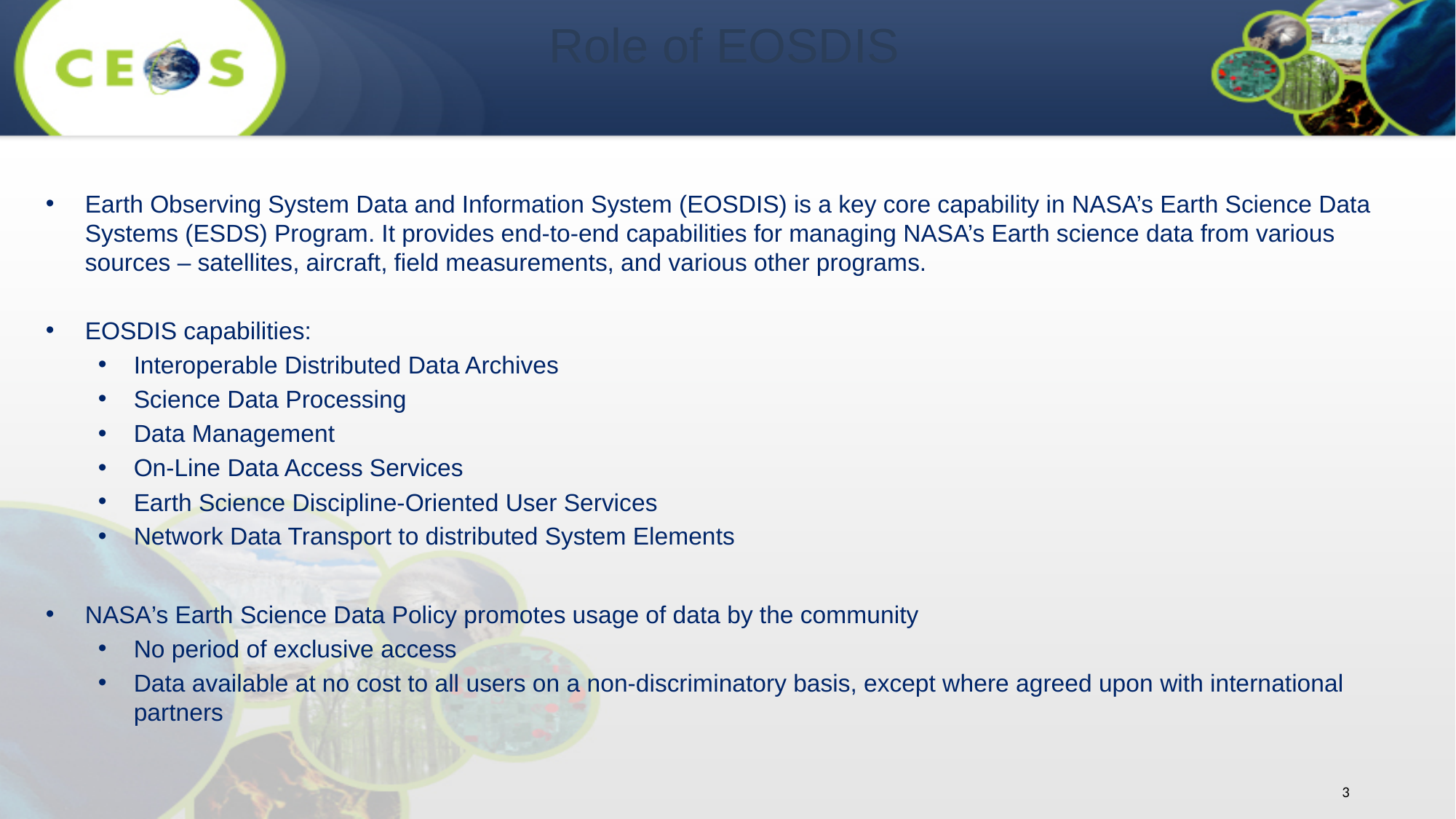

# Role of EOSDIS
Earth Observing System Data and Information System (EOSDIS) is a key core capability in NASA’s Earth Science Data Systems (ESDS) Program. It provides end-to-end capabilities for managing NASA’s Earth science data from various sources – satellites, aircraft, field measurements, and various other programs.

EOSDIS capabilities:
Interoperable Distributed Data Archives
Science Data Processing
Data Management
On-Line Data Access Services
Earth Science Discipline-Oriented User Services
Network Data Transport to distributed System Elements

NASA’s Earth Science Data Policy promotes usage of data by the community
No period of exclusive access
Data available at no cost to all users on a non-discriminatory basis, except where agreed upon with international partners

3